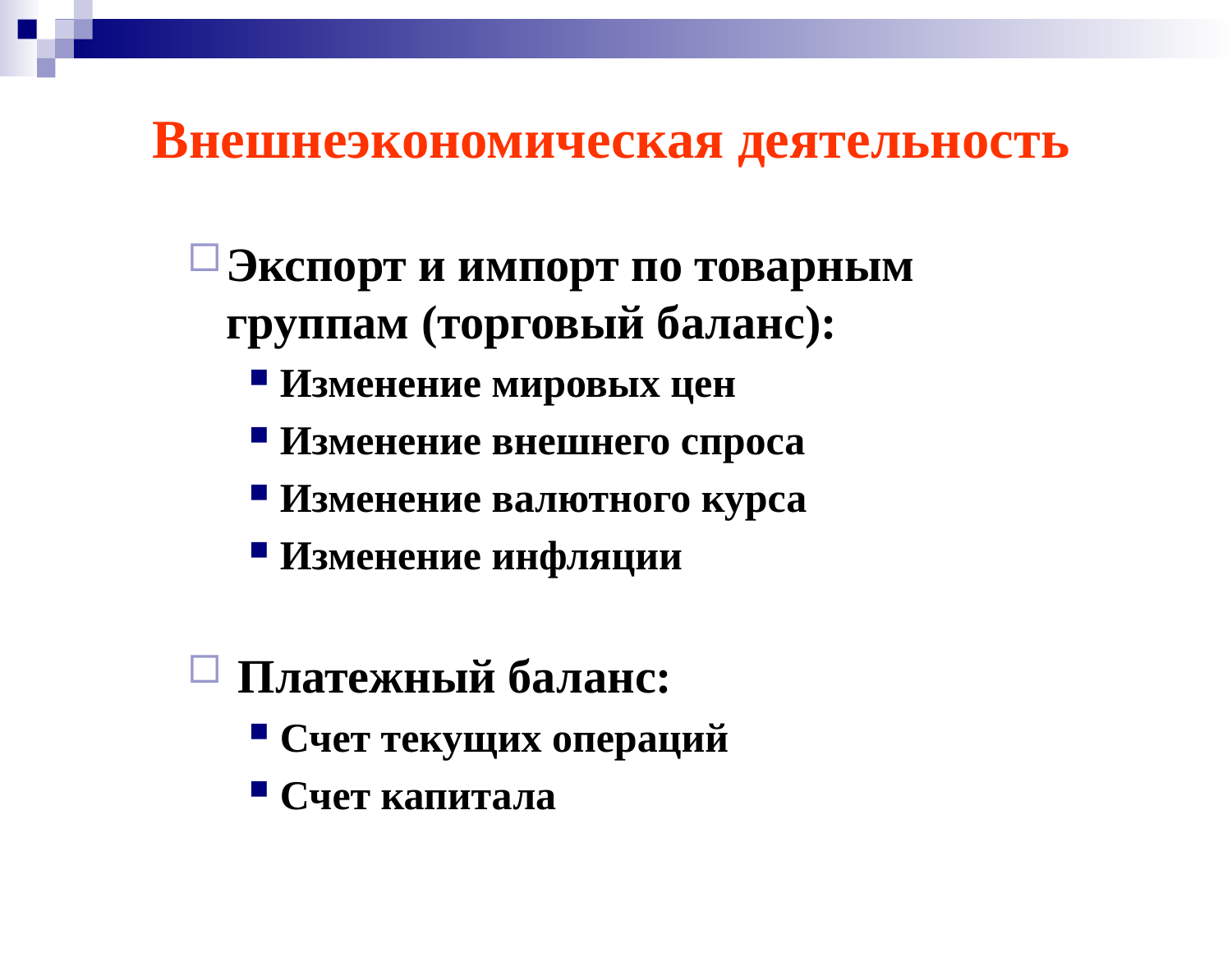

# Внешнеэкономическая деятельность
Экспорт и импорт по товарным группам (торговый баланс):
Изменение мировых цен
Изменение внешнего спроса
Изменение валютного курса
Изменение инфляции

 Платежный баланс:
Счет текущих операций
Счет капитала